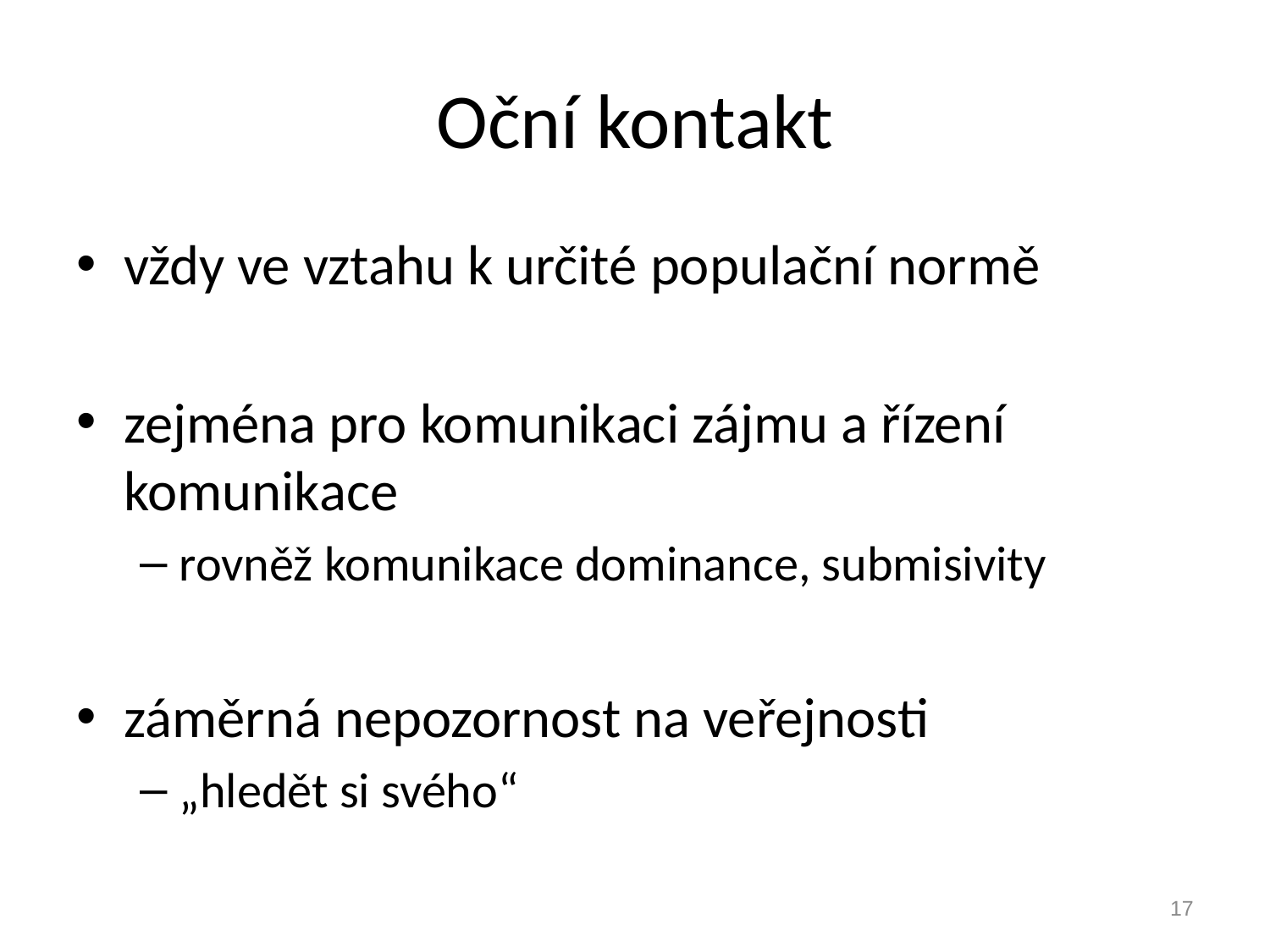

# Oční kontakt
vždy ve vztahu k určité populační normě

zejména pro komunikaci zájmu a řízení komunikace
rovněž komunikace dominance, submisivity

záměrná nepozornost na veřejnosti
„hledět si svého“
17